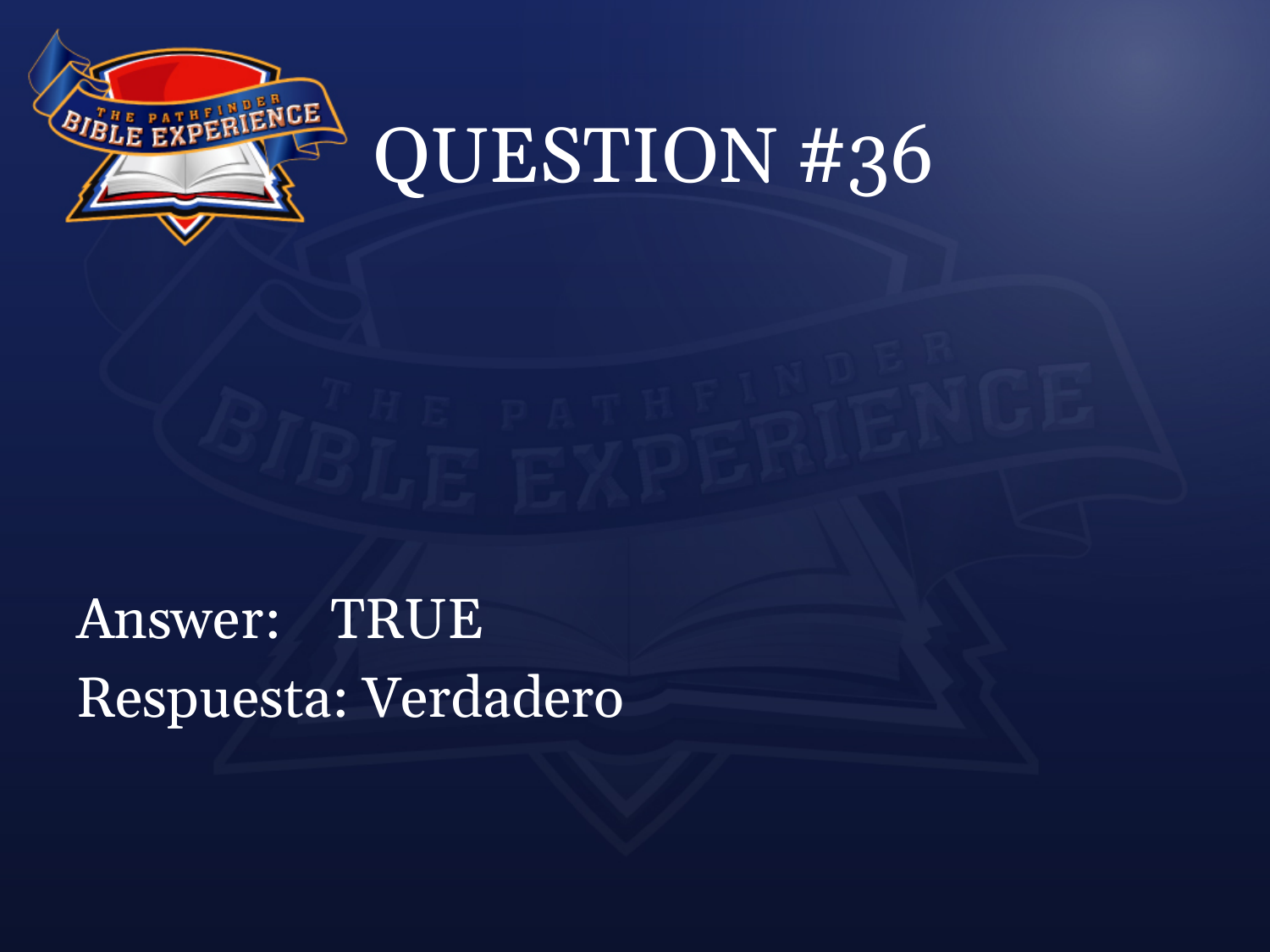

# QUESTION #36

Answer:	TRUE
Respuesta: Verdadero